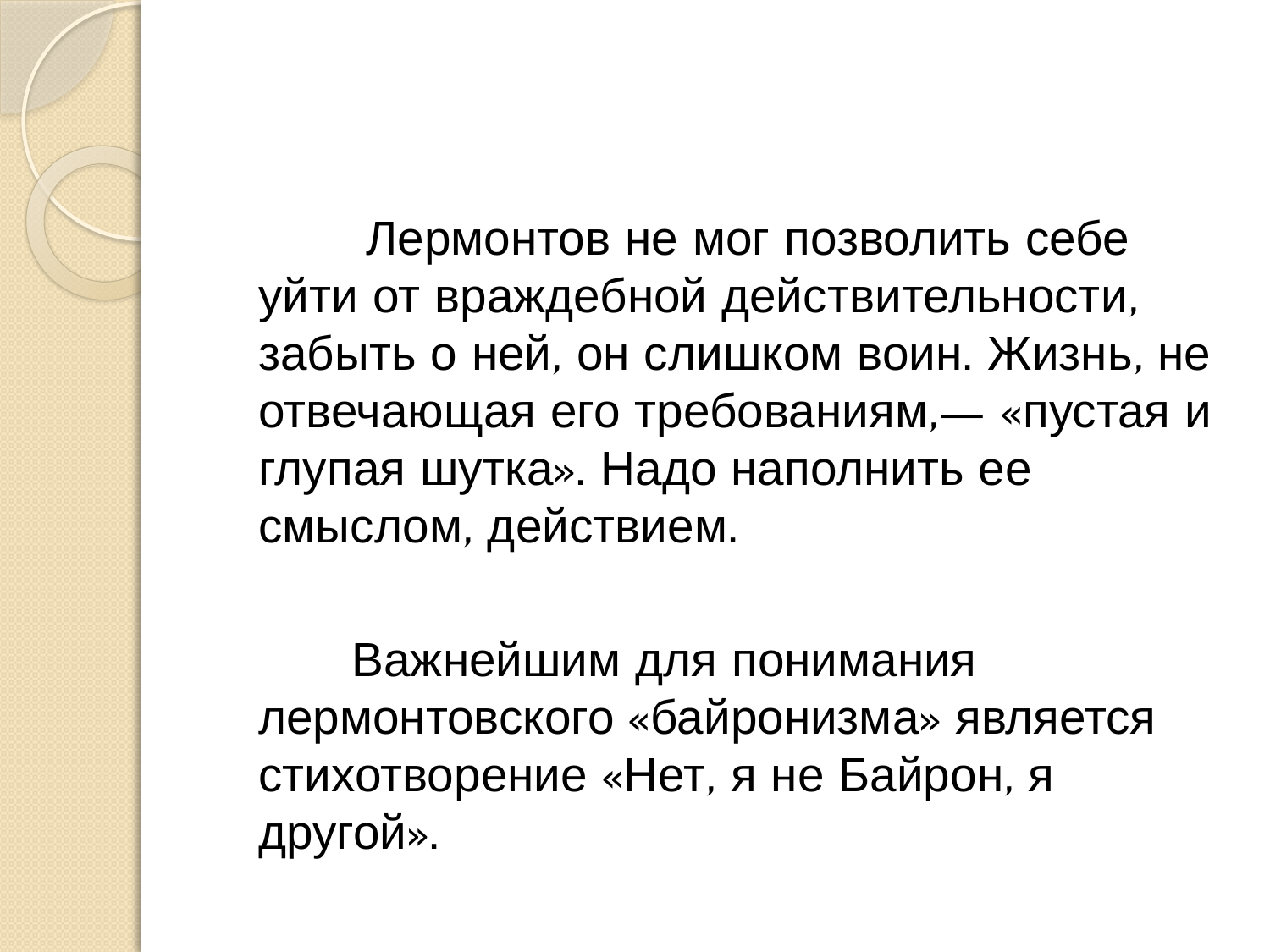

#
          Лермонтов не мог позволить себе уйти от враждебной действительности, забыть о ней, он слишком воин. Жизнь, не отвечающая его требованиям,— «пустая и глупая шутка». Надо наполнить ее смыслом, действием.

         Важнейшим для понимания лермонтовского «байронизма» является стихотворение «Нет, я не Байрон, я другой».